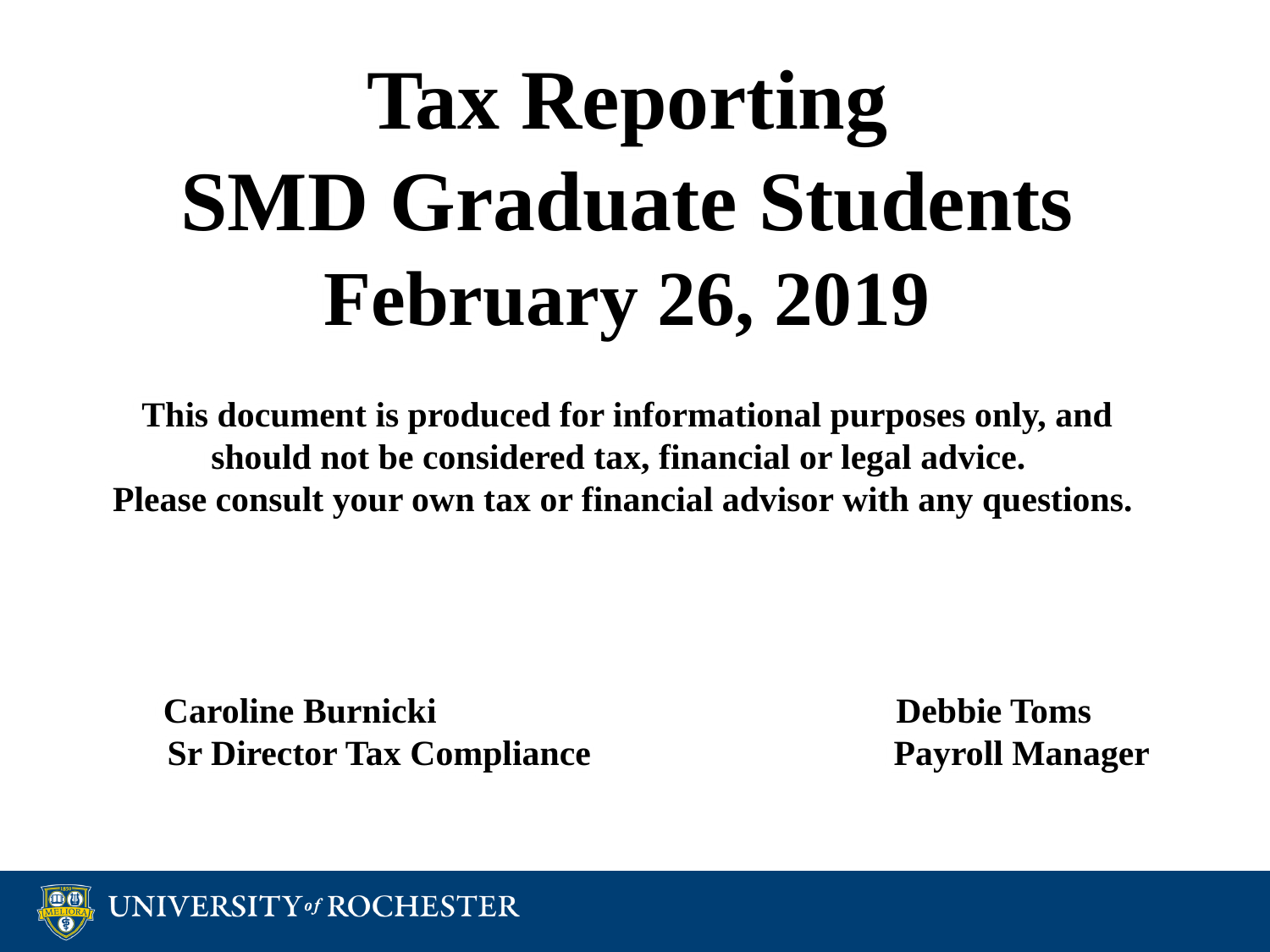

Tax Reporting
SMD Graduate Students
February 26, 2019
This document is produced for informational purposes only, and should not be considered tax, financial or legal advice.
Please consult your own tax or financial advisor with any questions.
Caroline Burnicki			           Debbie Toms
       Sr Director Tax Compliance			   Payroll Manager